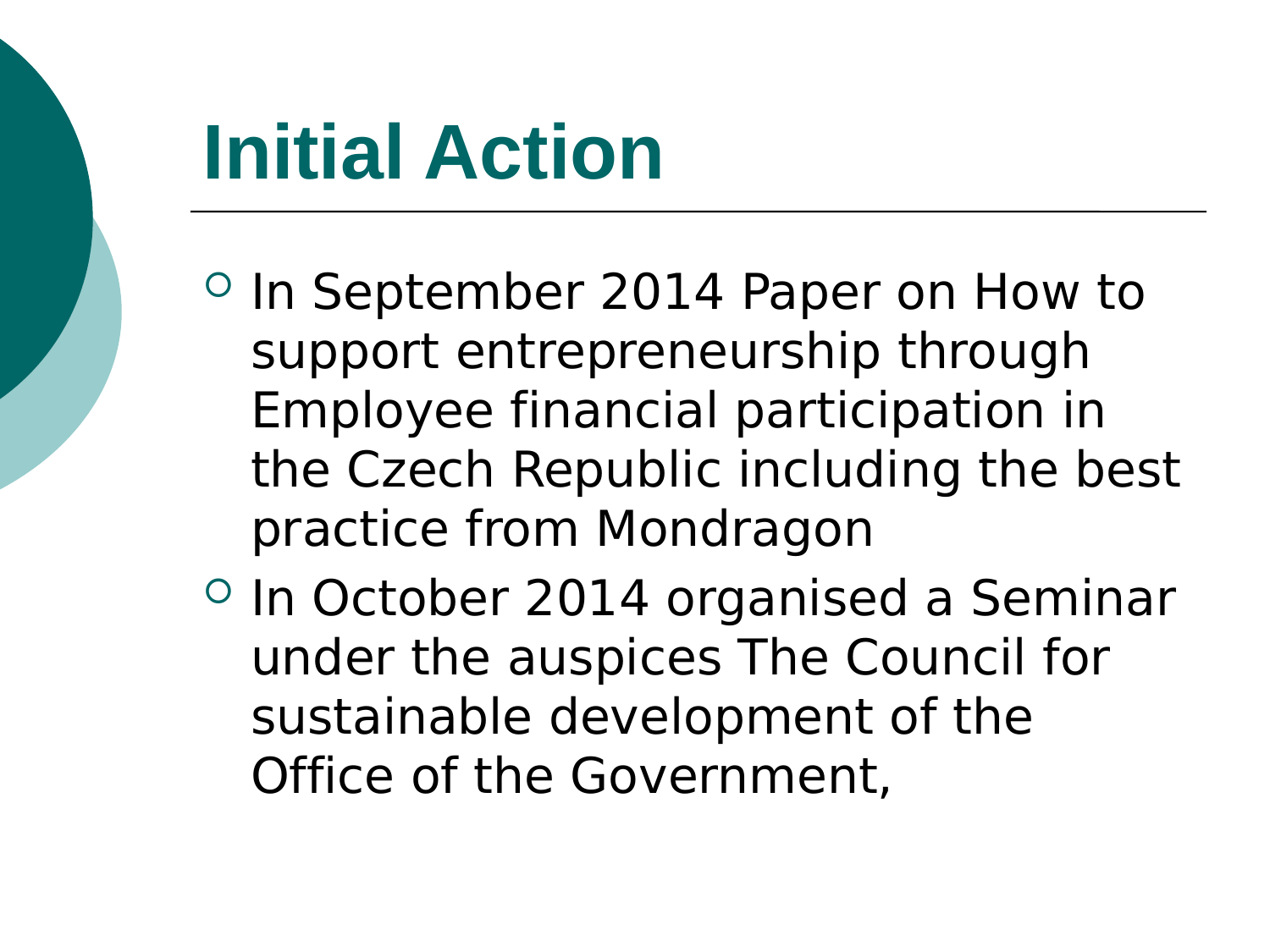

# Initial Action
In September 2014 Paper on How to support entrepreneurship through Employee financial participation in the Czech Republic including the best practice from Mondragon
In October 2014 organised a Seminar under the auspices The Council for sustainable development of the Office of the Government,